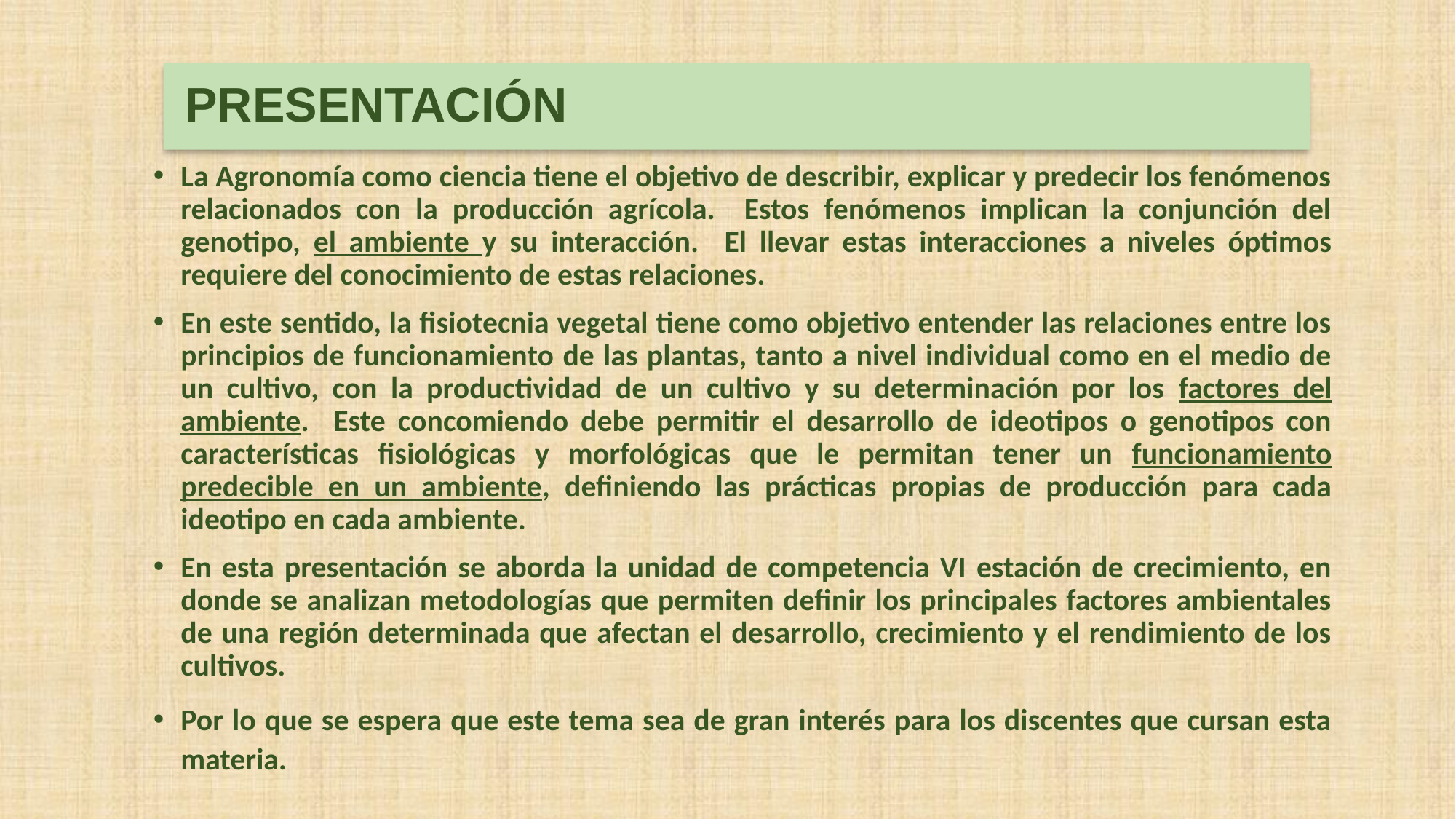

# PRESENTACIÓN
La Agronomía como ciencia tiene el objetivo de describir, explicar y predecir los fenómenos relacionados con la producción agrícola.  Estos fenómenos implican la conjunción del genotipo, el ambiente y su interacción.  El llevar estas interacciones a niveles óptimos requiere del conocimiento de estas relaciones.
En este sentido, la fisiotecnia vegetal tiene como objetivo entender las relaciones entre los principios de funcionamiento de las plantas, tanto a nivel individual como en el medio de un cultivo, con la productividad de un cultivo y su determinación por los factores del ambiente.  Este concomiendo debe permitir el desarrollo de ideotipos o genotipos con características fisiológicas y morfológicas que le permitan tener un funcionamiento predecible en un ambiente, definiendo las prácticas propias de producción para cada ideotipo en cada ambiente.
En esta presentación se aborda la unidad de competencia VI estación de crecimiento, en donde se analizan metodologías que permiten definir los principales factores ambientales de una región determinada que afectan el desarrollo, crecimiento y el rendimiento de los cultivos.
Por lo que se espera que este tema sea de gran interés para los discentes que cursan esta materia.